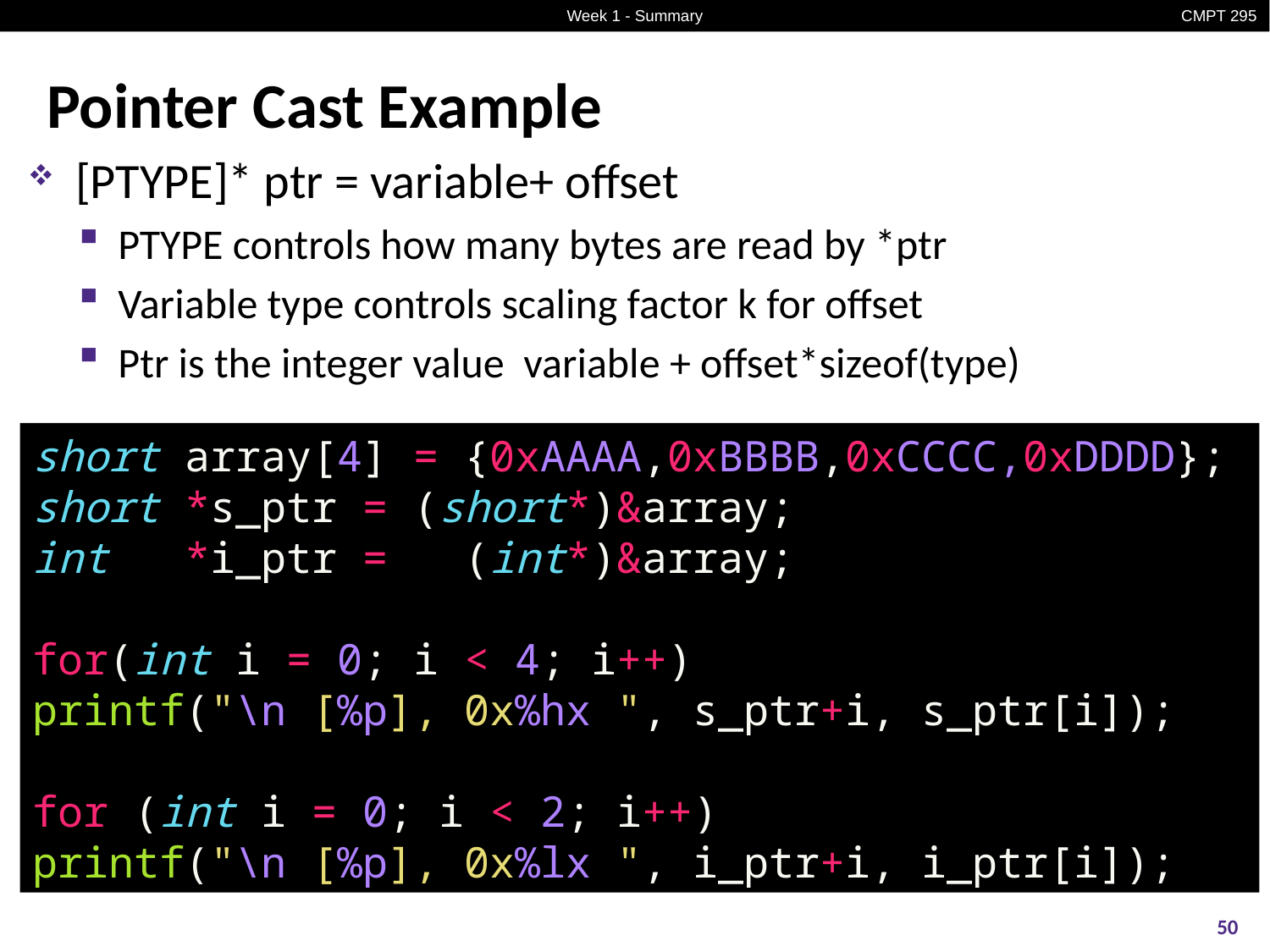

# Pointer Cast Example
[PTYPE]* ptr = variable+ offset
PTYPE controls how many bytes are read by *ptr
Variable type controls scaling factor k for offset
Ptr is the integer value  variable + offset*sizeof(type)

short array[4] = {0xAAAA,0xBBBB,0xCCCC,0xDDDD};
short *s_ptr = (short*)&array;
int   *i_ptr =   (int*)&array;

for(int i = 0; i < 4; i++)
printf("\n [%p], 0x%hx ", s_ptr+i, s_ptr[i]);

for (int i = 0; i < 2; i++)
printf("\n [%p], 0x%lx ", i_ptr+i, i_ptr[i]);
50